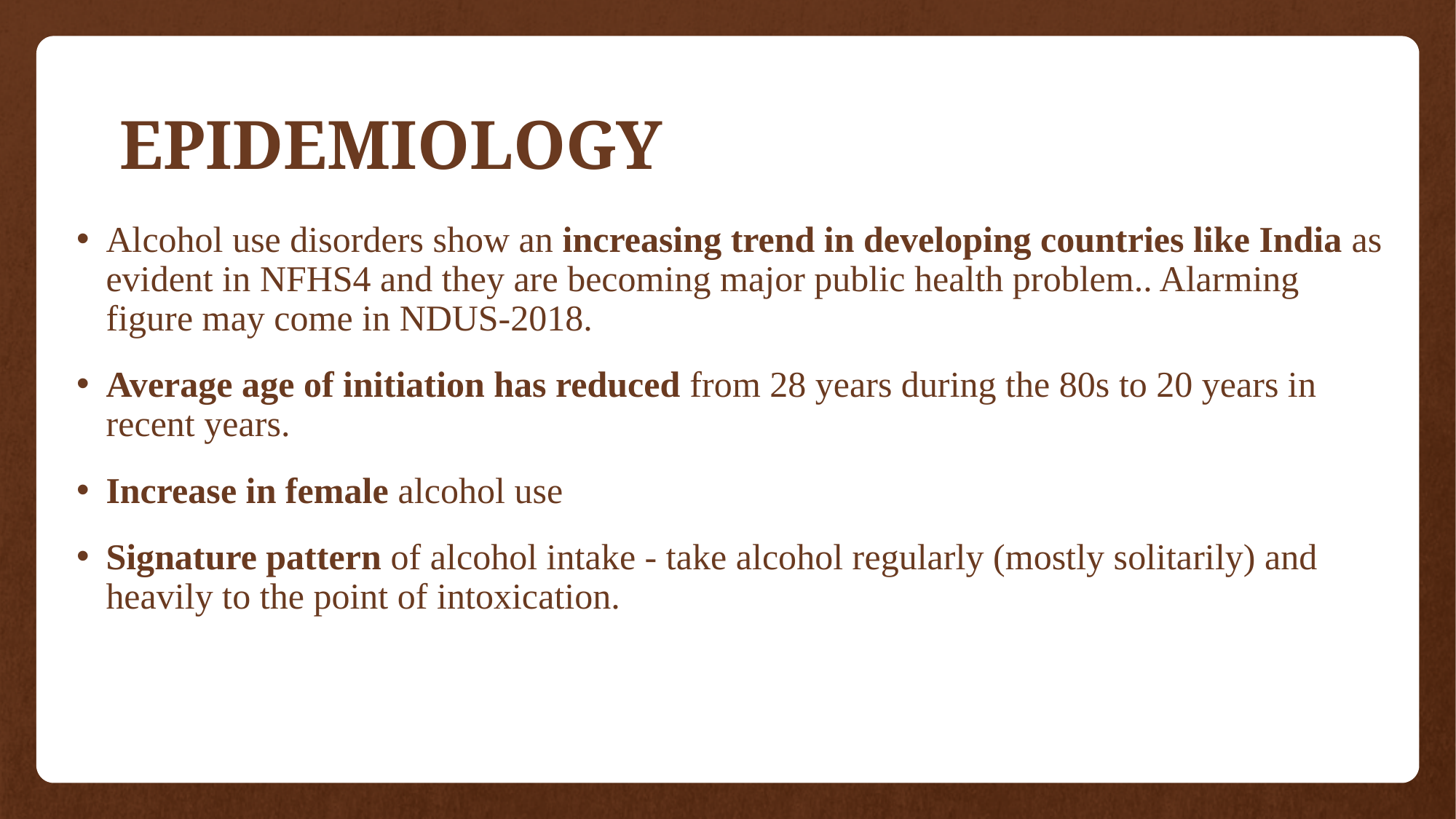

# EPIDEMIOLOGY
Alcohol use disorders show an increasing trend in developing countries like India as evident in NFHS4 and they are becoming major public health problem.. Alarming figure may come in NDUS-2018.
Average age of initiation has reduced from 28 years during the 80s to 20 years in recent years.
Increase in female alcohol use
Signature pattern of alcohol intake - take alcohol regularly (mostly solitarily) and heavily to the point of intoxication.